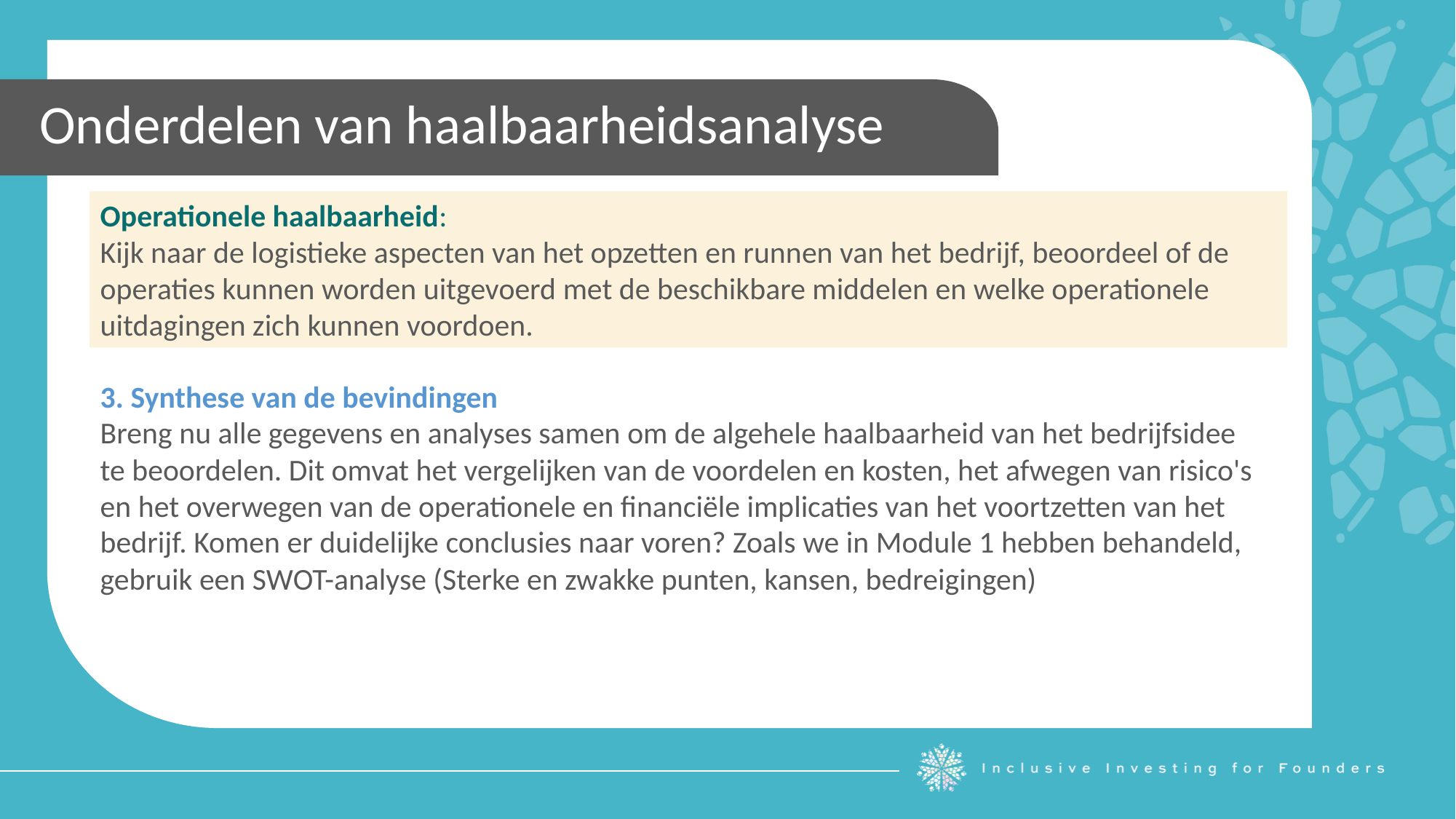

Onderdelen van haalbaarheidsanalyse
Operationele haalbaarheid:
Kijk naar de logistieke aspecten van het opzetten en runnen van het bedrijf, beoordeel of de operaties kunnen worden uitgevoerd met de beschikbare middelen en welke operationele uitdagingen zich kunnen voordoen.
3. Synthese van de bevindingen
Breng nu alle gegevens en analyses samen om de algehele haalbaarheid van het bedrijfsidee te beoordelen. Dit omvat het vergelijken van de voordelen en kosten, het afwegen van risico's en het overwegen van de operationele en financiële implicaties van het voortzetten van het bedrijf. Komen er duidelijke conclusies naar voren? Zoals we in Module 1 hebben behandeld, gebruik een SWOT-analyse (Sterke en zwakke punten, kansen, bedreigingen)